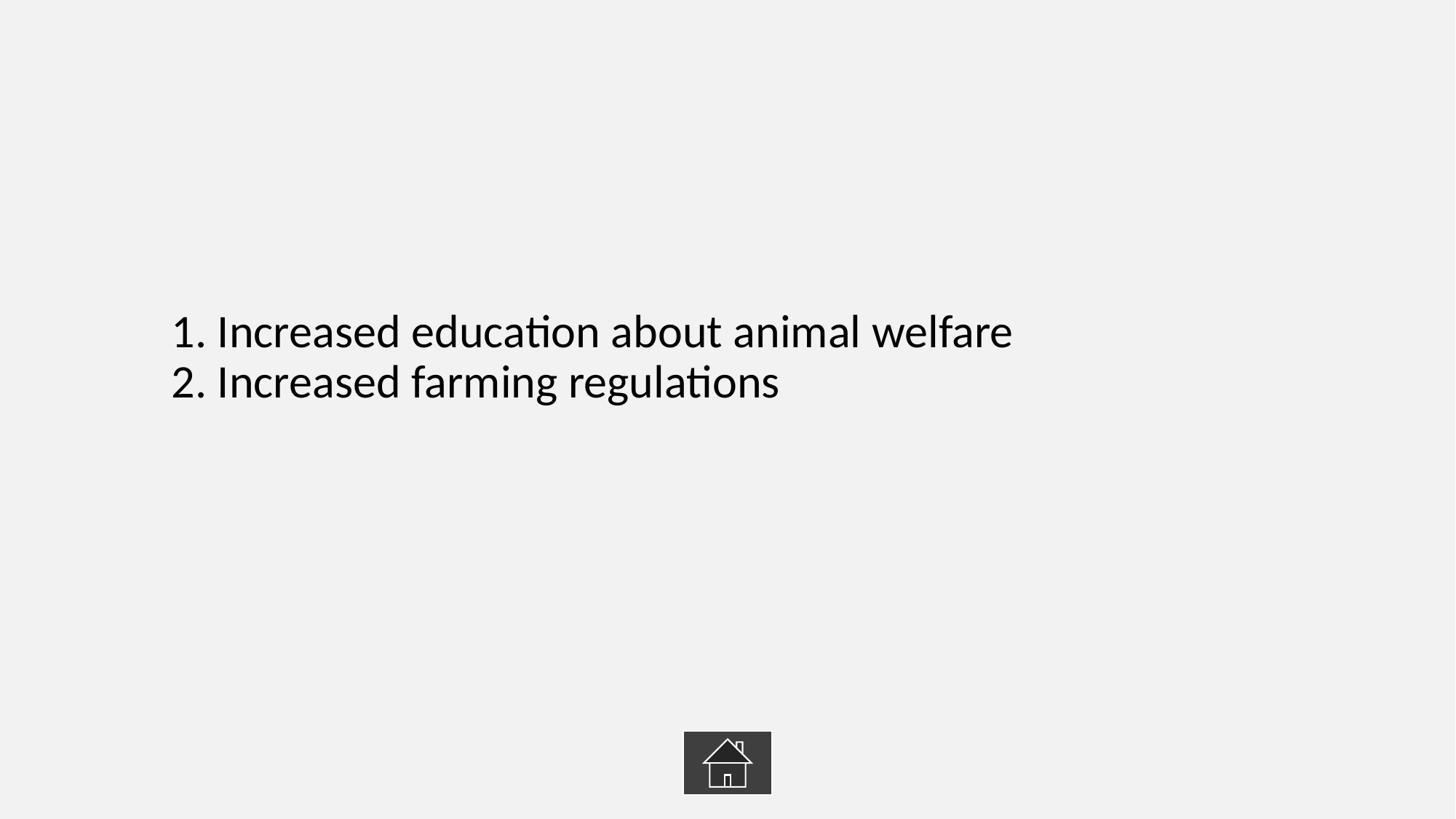

1. Increased education about animal welfare
2. Increased farming regulations